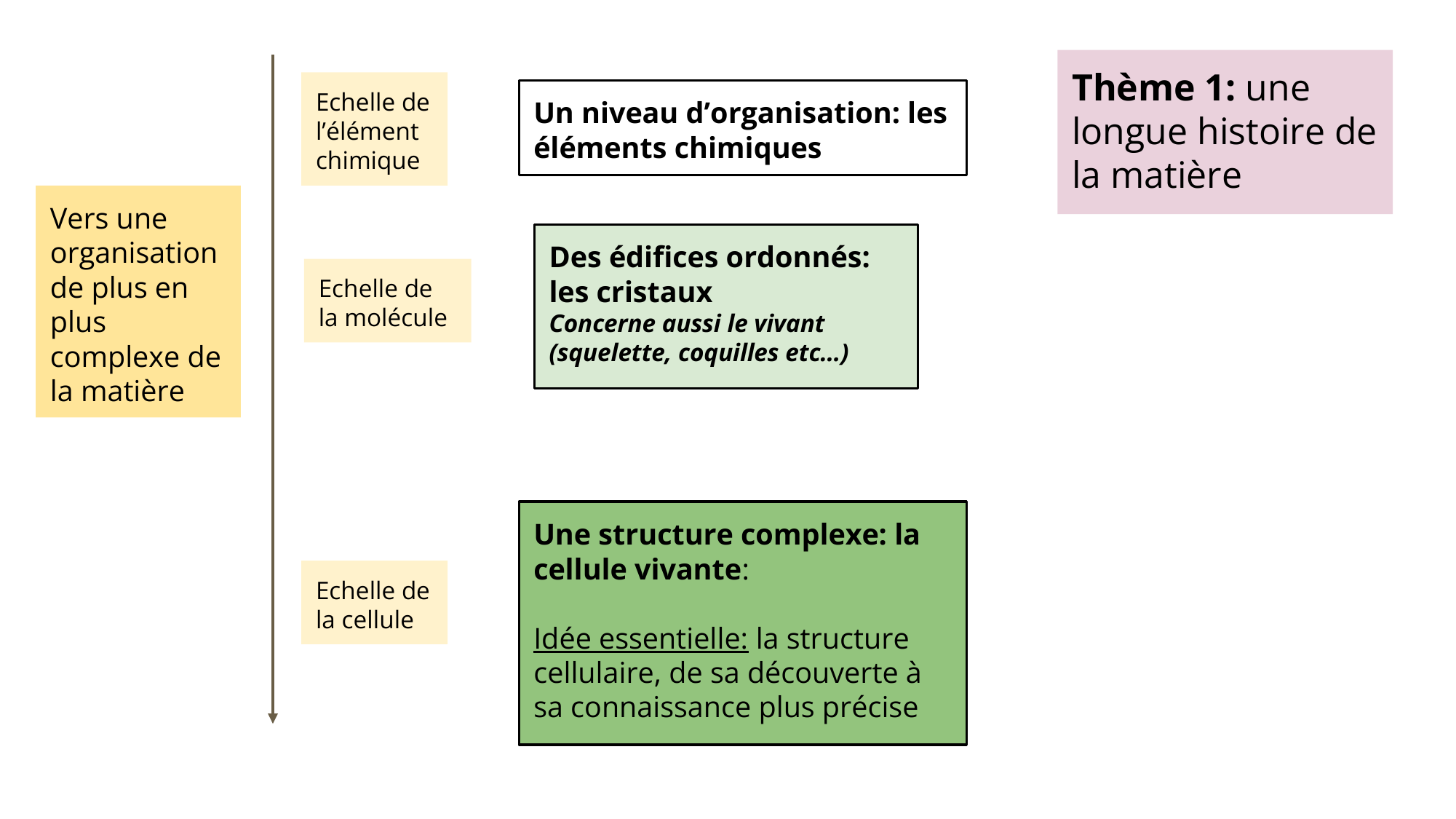

Thème 1: une longue histoire de la matière
Echelle de l’élément chimique
Un niveau d’organisation: les éléments chimiques
Vers une organisation de plus en plus complexe de la matière
Des édifices ordonnés: les cristaux
Concerne aussi le vivant (squelette, coquilles etc…)

Echelle de la molécule
Une structure complexe: la cellule vivante:

Idée essentielle: la structure cellulaire, de sa découverte à sa connaissance plus précise
Echelle de la cellule